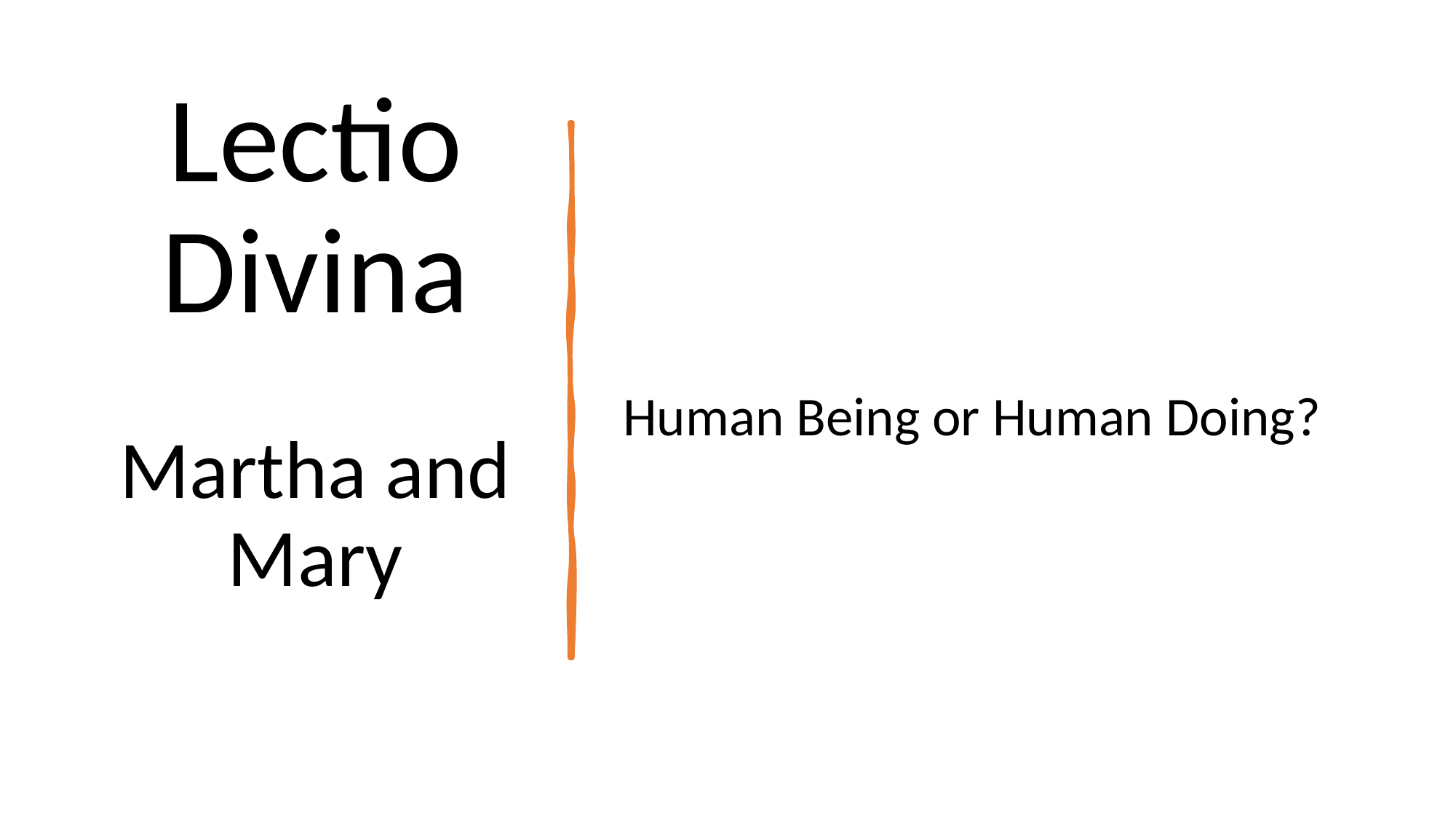

# Lectio Divina Martha and Mary

Human Being or Human Doing?